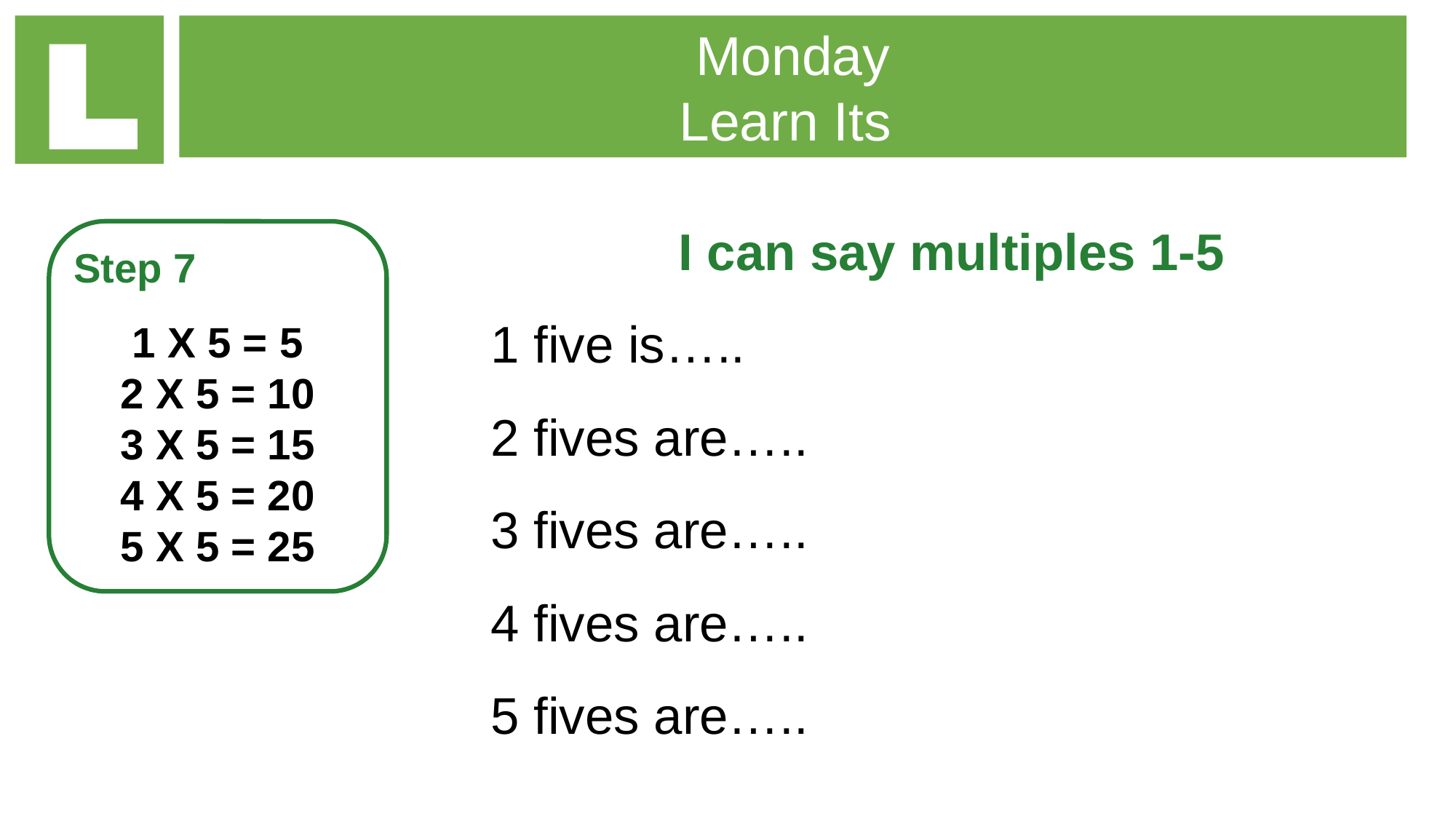

Monday
Learn Its
# L
I can say multiples 1-5
1 five is…..
2 fives are…..
3 fives are…..
4 fives are…..
5 fives are…..
Step 7

1 X 5 = 5
2 X 5 = 10
3 X 5 = 15
4 X 5 = 20
5 X 5 = 25